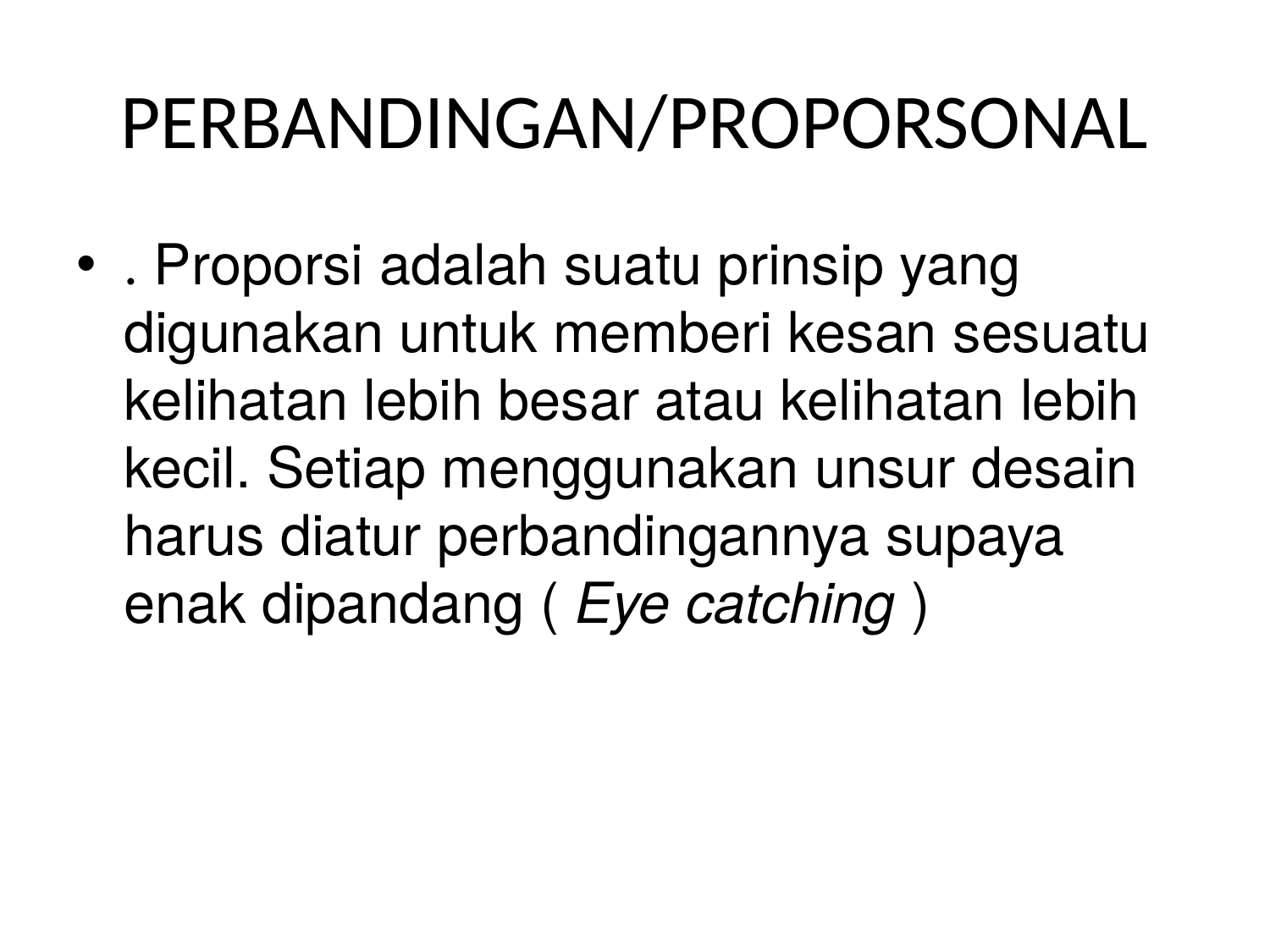

# PERBANDINGAN/PROPORSONAL
. Proporsi adalah suatu prinsip yang digunakan untuk memberi kesan sesuatu kelihatan lebih besar atau kelihatan lebih kecil. Setiap menggunakan unsur desain harus diatur perbandingannya supaya enak dipandang ( Eye catching )